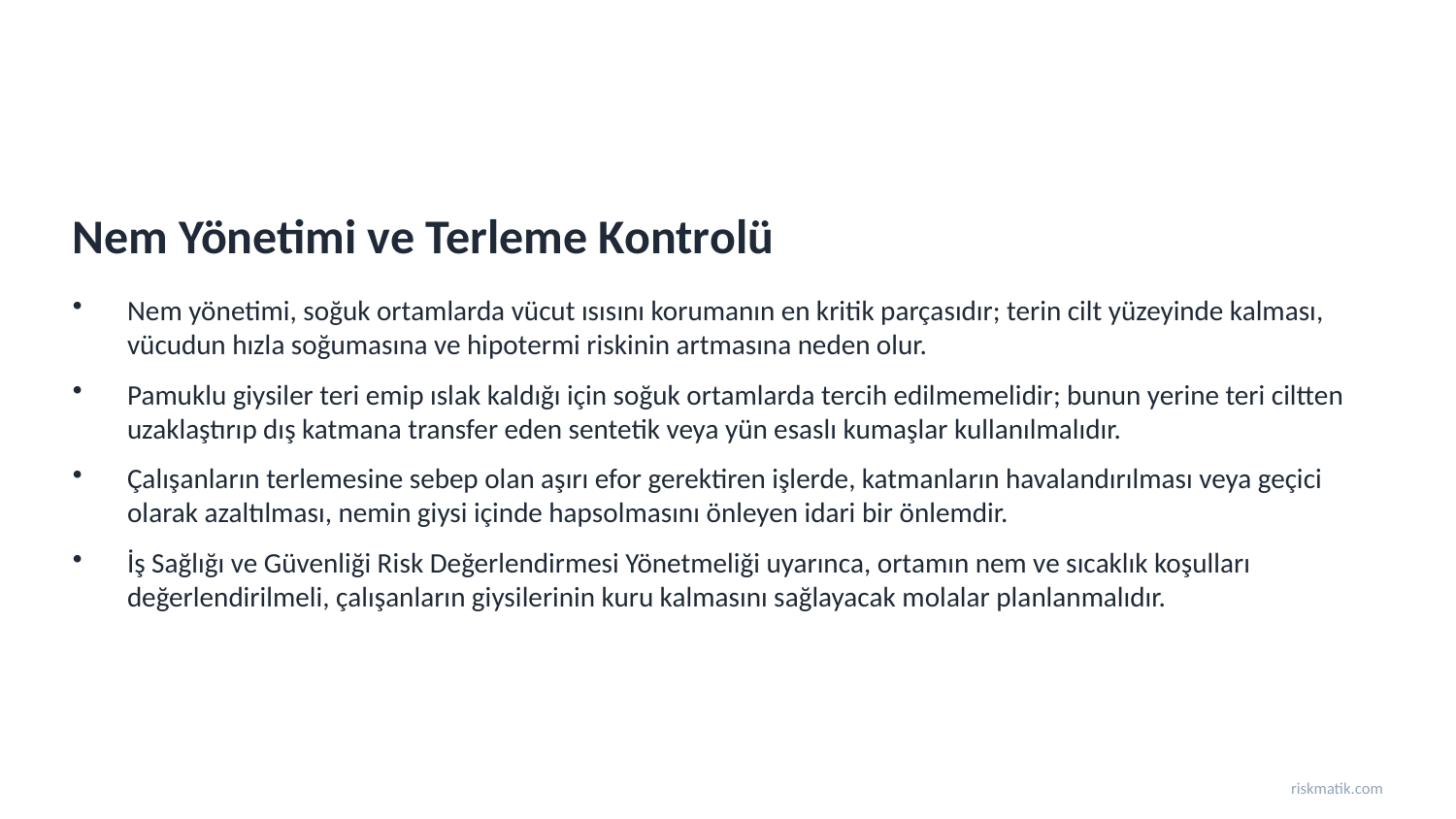

Nem Yönetimi ve Terleme Kontrolü
Nem yönetimi, soğuk ortamlarda vücut ısısını korumanın en kritik parçasıdır; terin cilt yüzeyinde kalması, vücudun hızla soğumasına ve hipotermi riskinin artmasına neden olur.
Pamuklu giysiler teri emip ıslak kaldığı için soğuk ortamlarda tercih edilmemelidir; bunun yerine teri ciltten uzaklaştırıp dış katmana transfer eden sentetik veya yün esaslı kumaşlar kullanılmalıdır.
Çalışanların terlemesine sebep olan aşırı efor gerektiren işlerde, katmanların havalandırılması veya geçici olarak azaltılması, nemin giysi içinde hapsolmasını önleyen idari bir önlemdir.
İş Sağlığı ve Güvenliği Risk Değerlendirmesi Yönetmeliği uyarınca, ortamın nem ve sıcaklık koşulları değerlendirilmeli, çalışanların giysilerinin kuru kalmasını sağlayacak molalar planlanmalıdır.
riskmatik.com